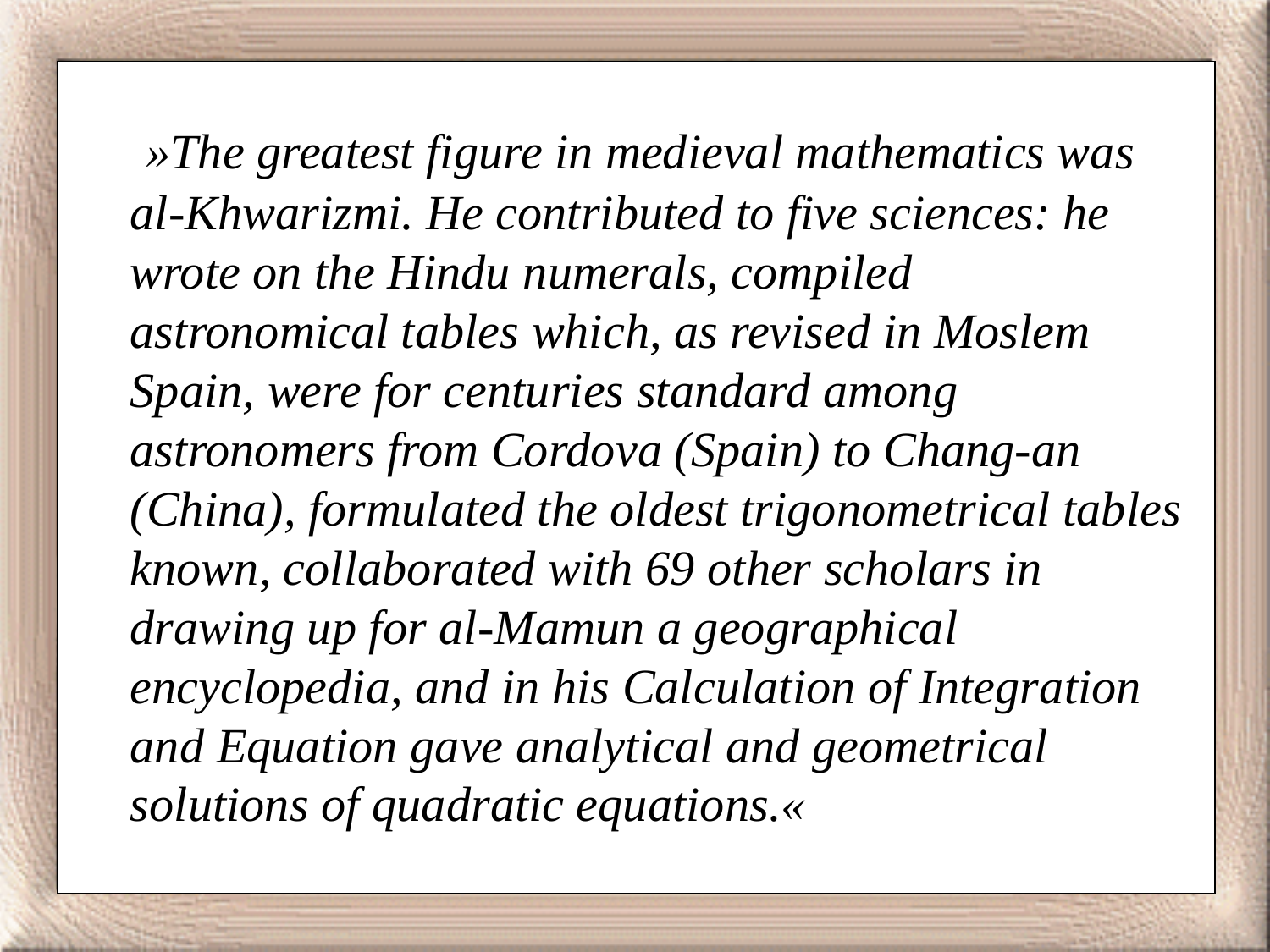

»The greatest figure in medieval mathematics was al-Khwarizmi. He contributed to five sciences: he wrote on the Hindu numerals, compiled astronomical tables which, as revised in Moslem Spain, were for centuries standard among astronomers from Cordova (Spain) to Chang-an (China), formulated the oldest trigonometrical tables known, collaborated with 69 other scholars in drawing up for al-Mamun a geographical encyclopedia, and in his Calculation of Integration and Equation gave analytical and geometrical solutions of quadratic equations.«